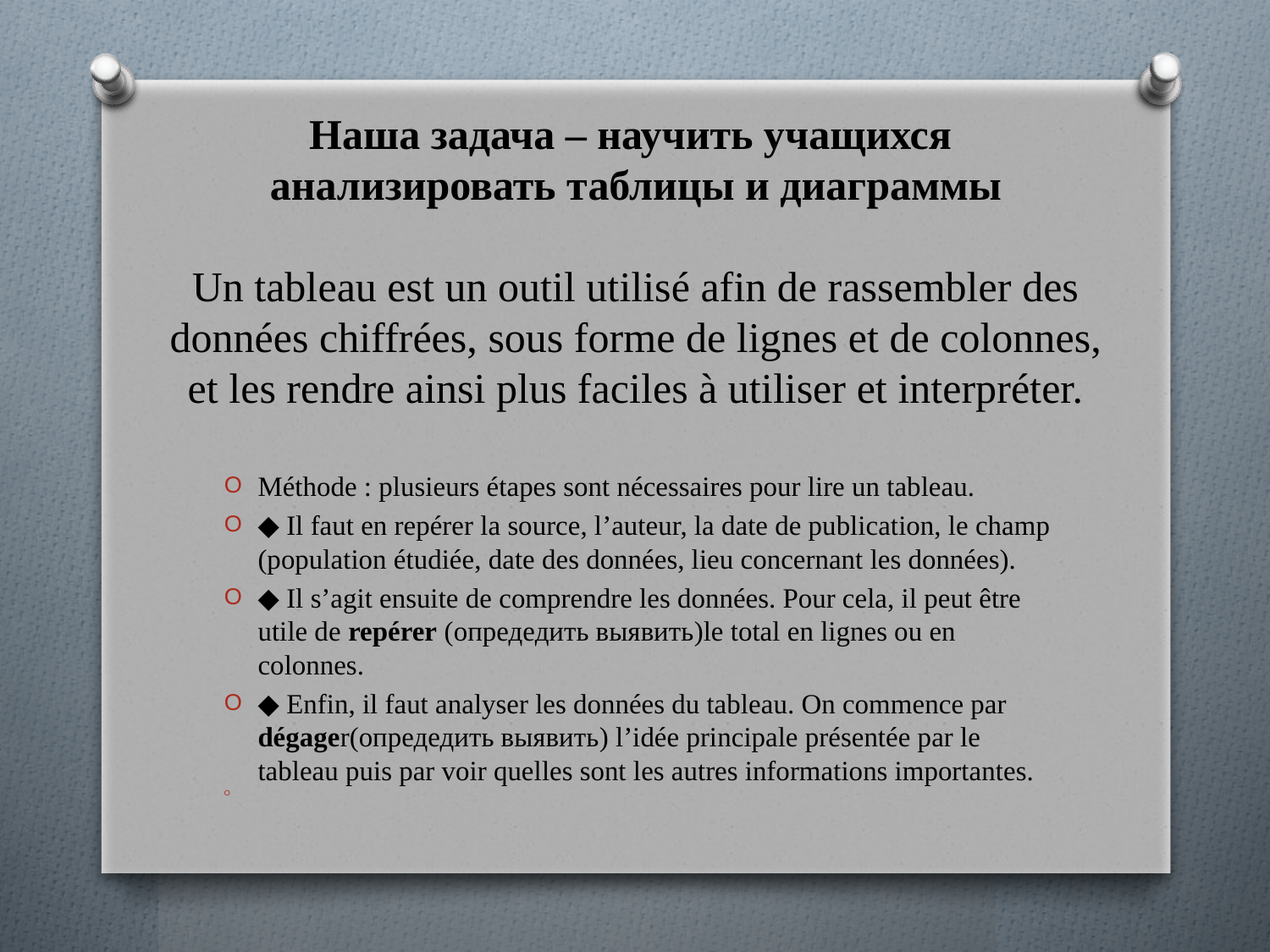

# Наша задача – научить учащихся  анализировать таблицы и диаграммы Un tableau est un outil utilisé afin de rassembler des données chiffrées, sous forme de lignes et de colonnes, et les rendre ainsi plus faciles à utiliser et interpréter.

Méthode : plusieurs étapes sont nécessaires pour lire un tableau.
◆ Il faut en repérer la source, l’auteur, la date de publication, le champ (population étudiée, date des données, lieu concernant les données).
◆ Il s’agit ensuite de comprendre les données. Pour cela, il peut être utile de repérer (опредедить выявить)le total en lignes ou en colonnes.
◆ Enfin, il faut analyser les données du tableau. On commence par dégager(опредедить выявить) l’idée principale présentée par le tableau puis par voir quelles sont les autres informations importantes.